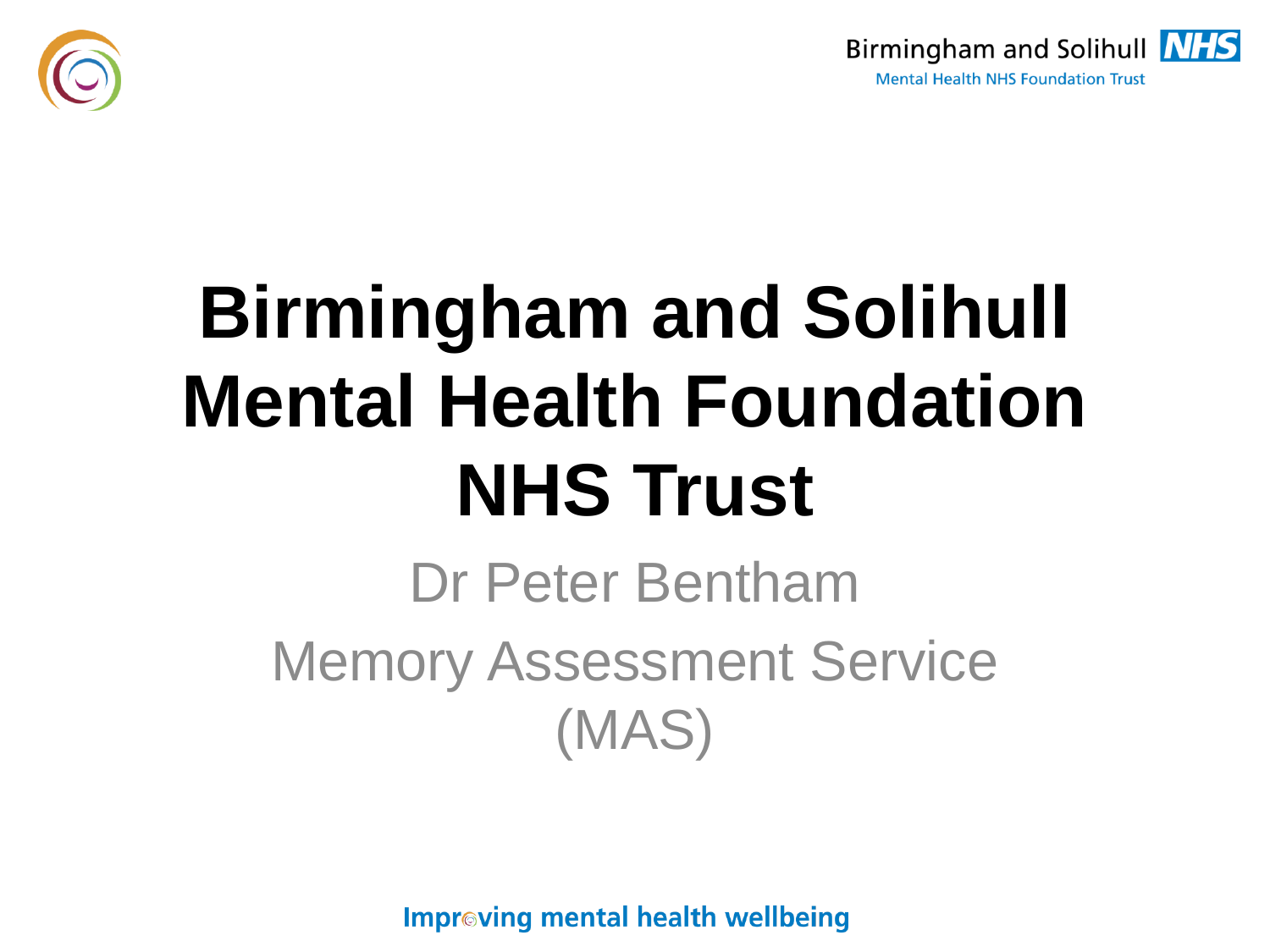

# Birmingham and Solihull Mental Health Foundation NHS Trust
Dr Peter Bentham
Memory Assessment Service (MAS)